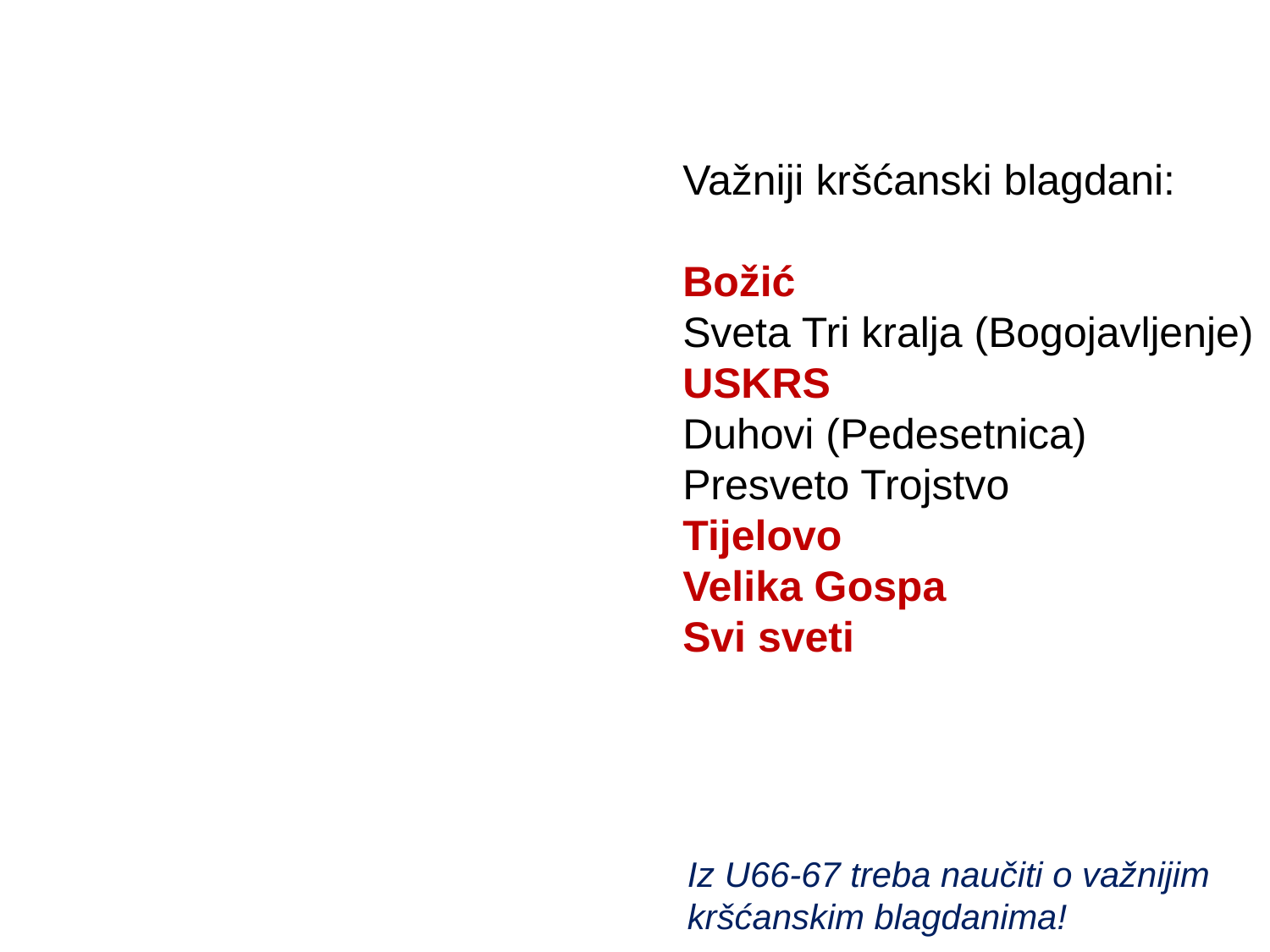

Važniji kršćanski blagdani:

Božić
Sveta Tri kralja (Bogojavljenje)
USKRS
Duhovi (Pedesetnica)
Presveto Trojstvo
Tijelovo
Velika Gospa
Svi sveti
Iz U66-67 treba naučiti o važnijim kršćanskim blagdanima!